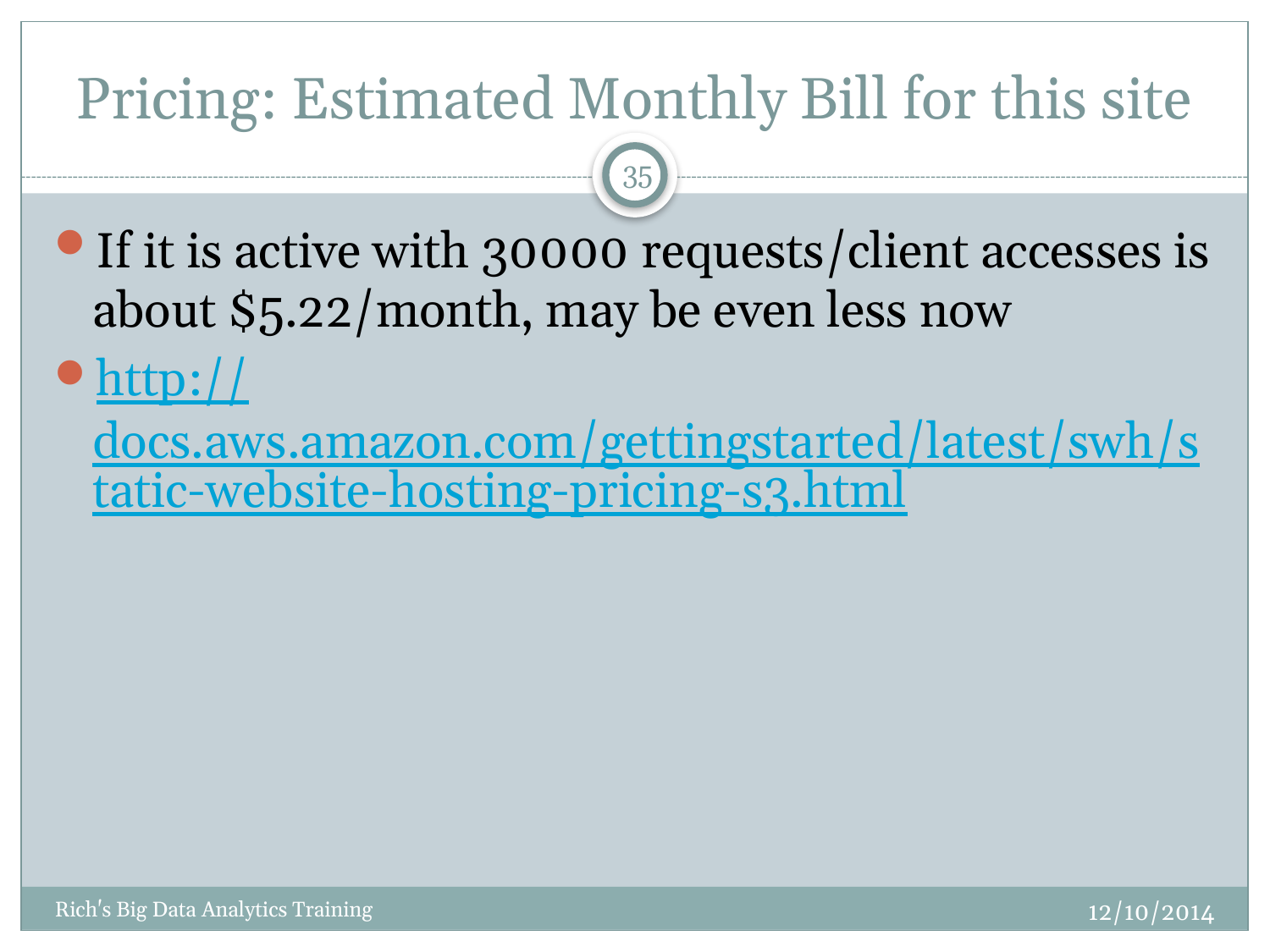

# Pricing: Estimated Monthly Bill for this site
35
If it is active with 30000 requests/client accesses is about $5.22/month, may be even less now
http://docs.aws.amazon.com/gettingstarted/latest/swh/static-website-hosting-pricing-s3.html

12/10/2014
Rich's Big Data Analytics Training